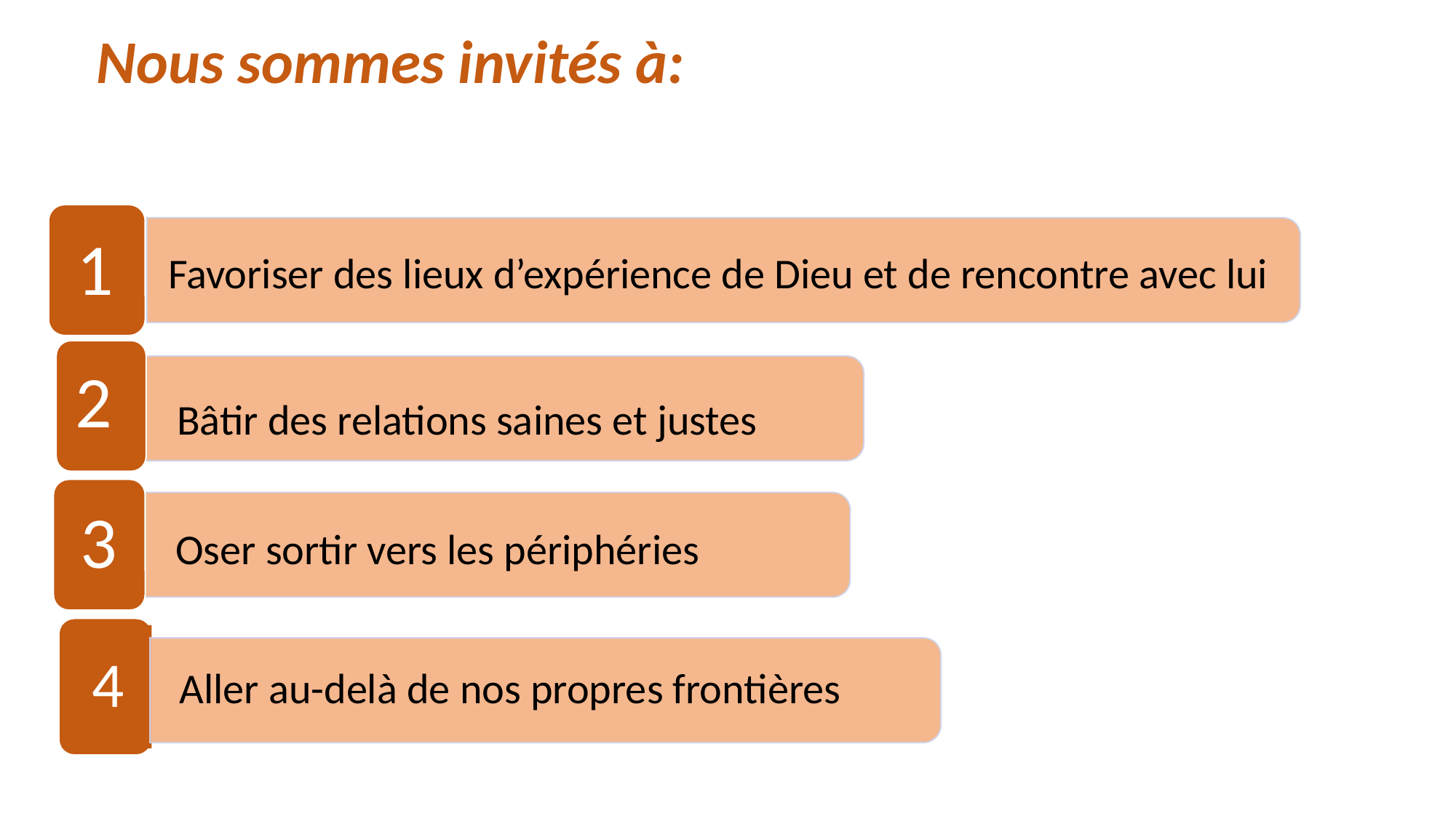

# Nous sommes invités à:

1
Favoriser des lieux d’expérience de Dieu et de rencontre avec lui

2

Bâtir des relations saines et justes

3

Oser sortir vers les périphéries

4

Aller au-delà de nos propres frontières